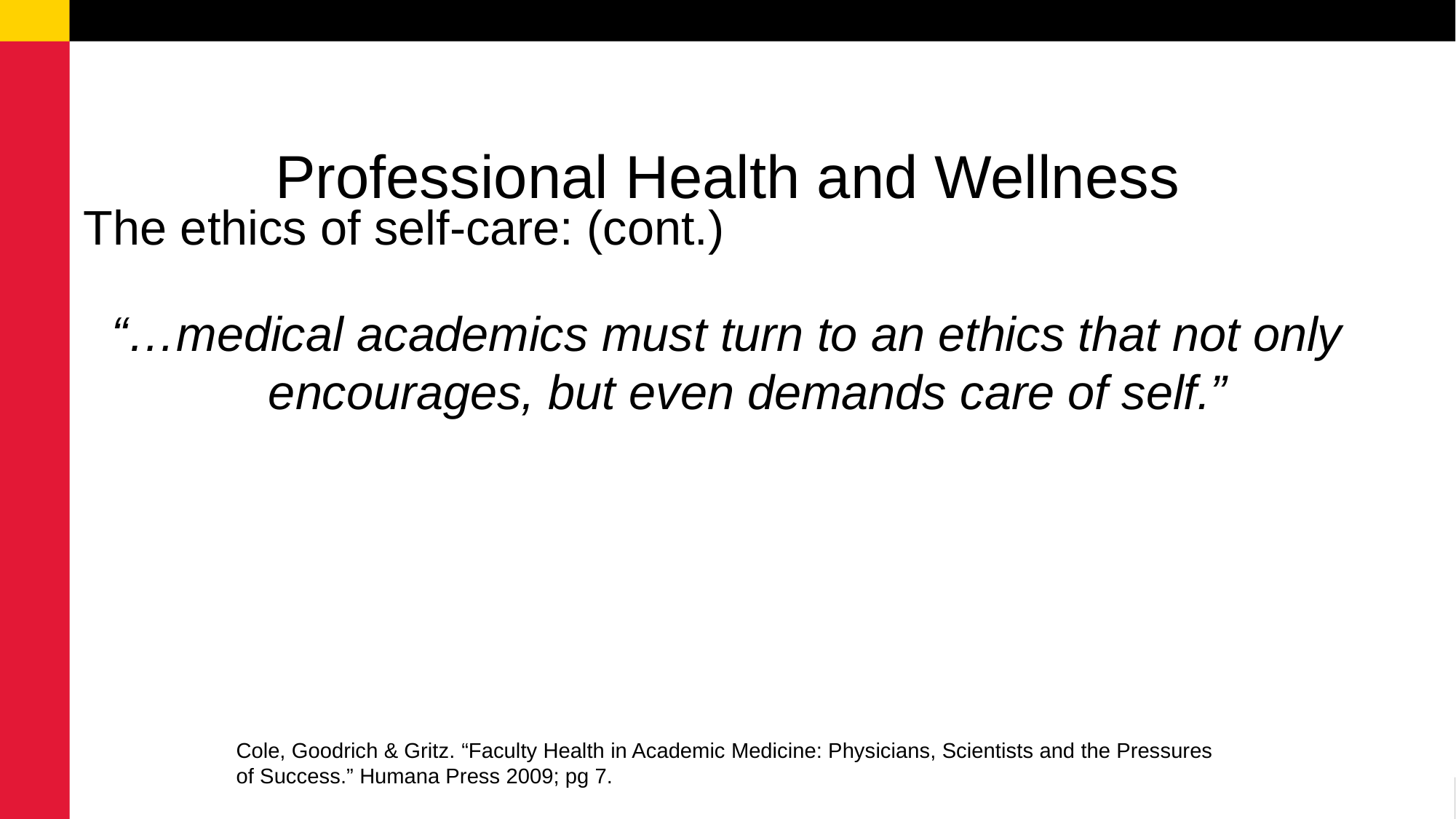

# Professional Health and Wellness
The ethics of self-care: (cont.)

“…medical academics must turn to an ethics that not only encourages, but even demands care of self.”
Cole, Goodrich & Gritz. “Faculty Health in Academic Medicine: Physicians, Scientists and the Pressures of Success.” Humana Press 2009; pg 7.